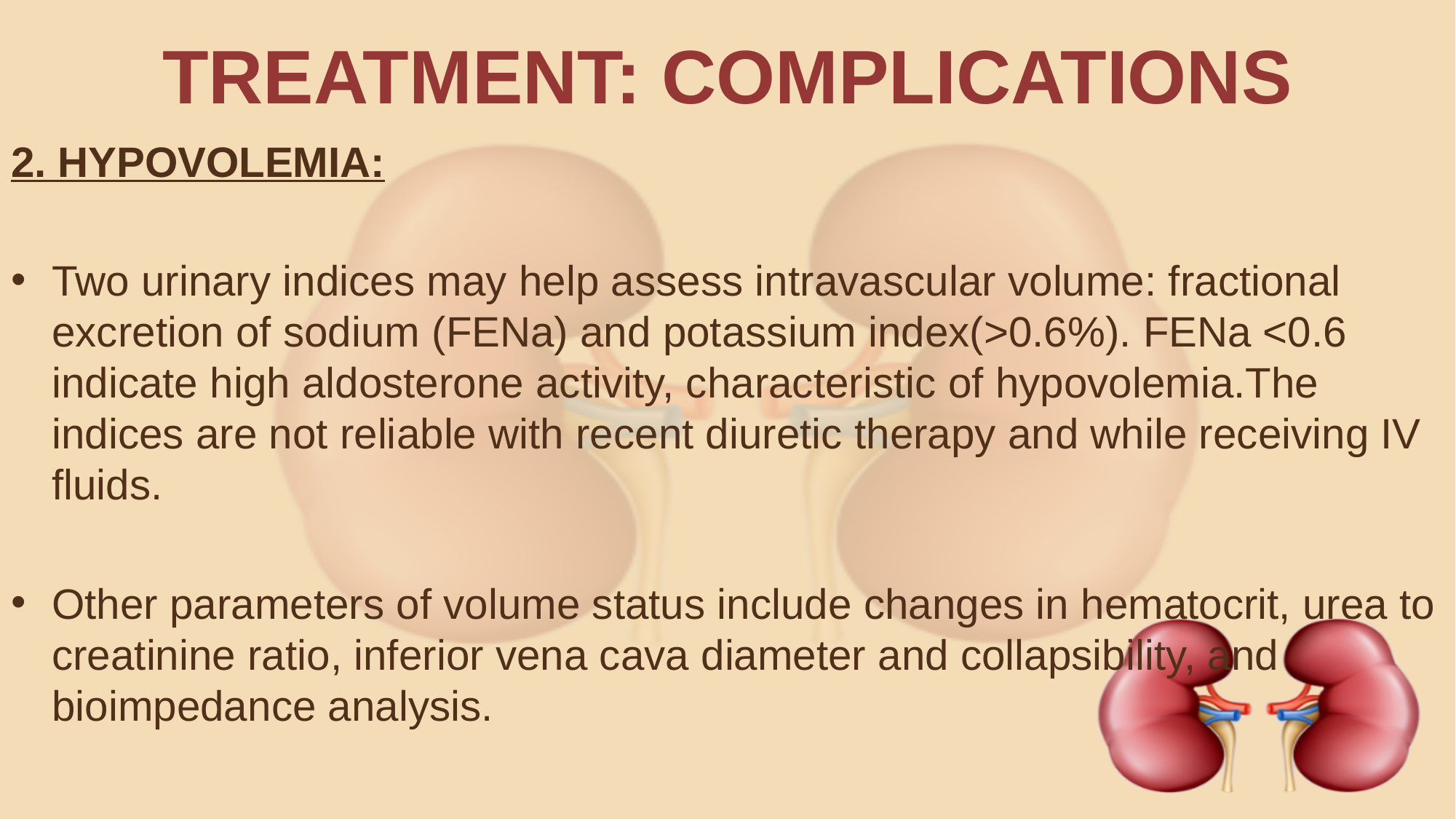

# TREATMENT: COMPLICATIONS
2. HYPOVOLEMIA:

Two urinary indices may help assess intravascular volume: fractional excretion of sodium (FENa) and potassium index(>0.6%). FENa <0.6 indicate high aldosterone activity, characteristic of hypovolemia.The indices are not reliable with recent diuretic therapy and while receiving IV fluids.

Other parameters of volume status include changes in hematocrit, urea to creatinine ratio, inferior vena cava diameter and collapsibility, and bioimpedance analysis.